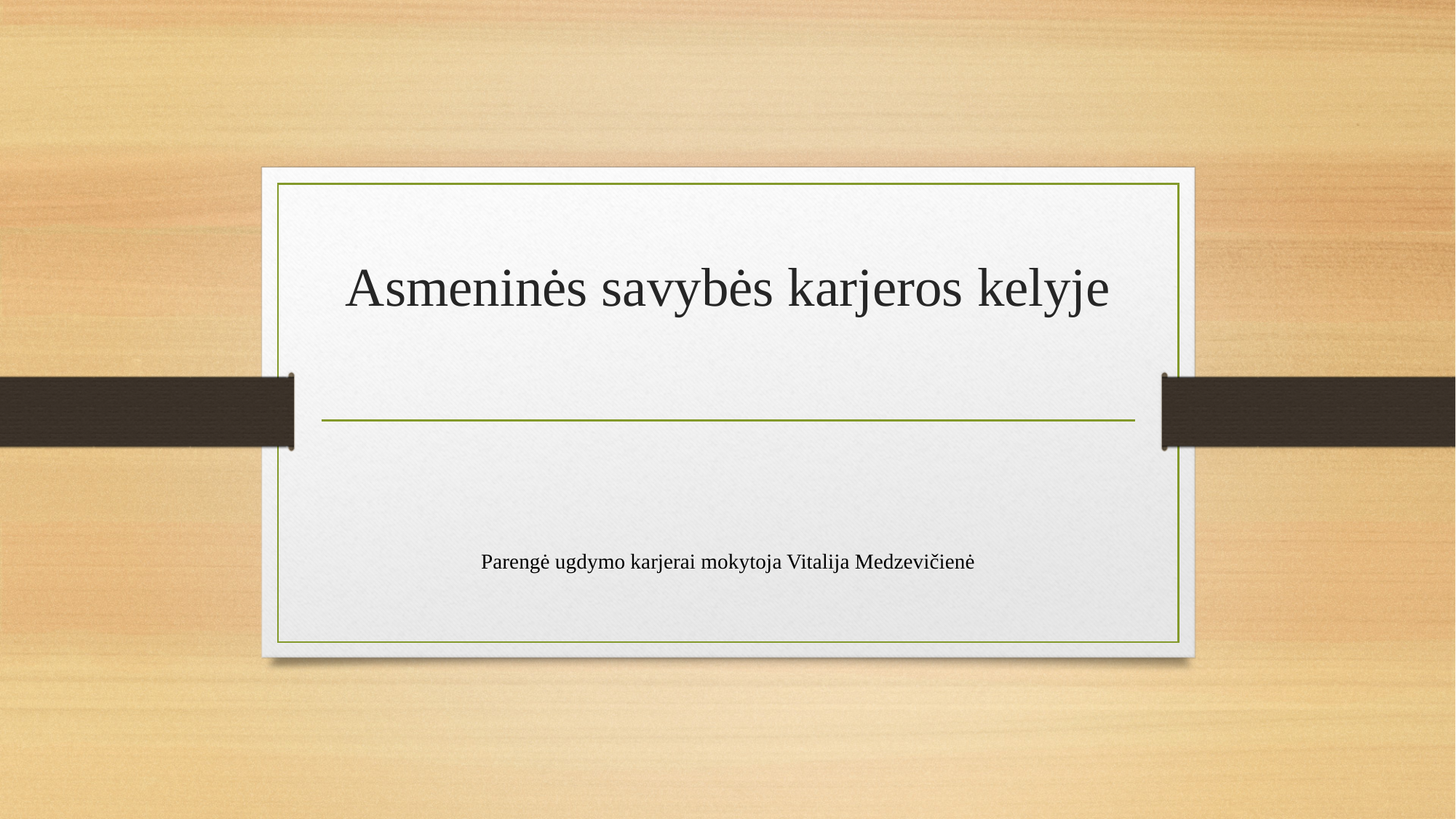

# Asmeninės savybės karjeros kelyje

Parengė ugdymo karjerai mokytoja Vitalija Medzevičienė